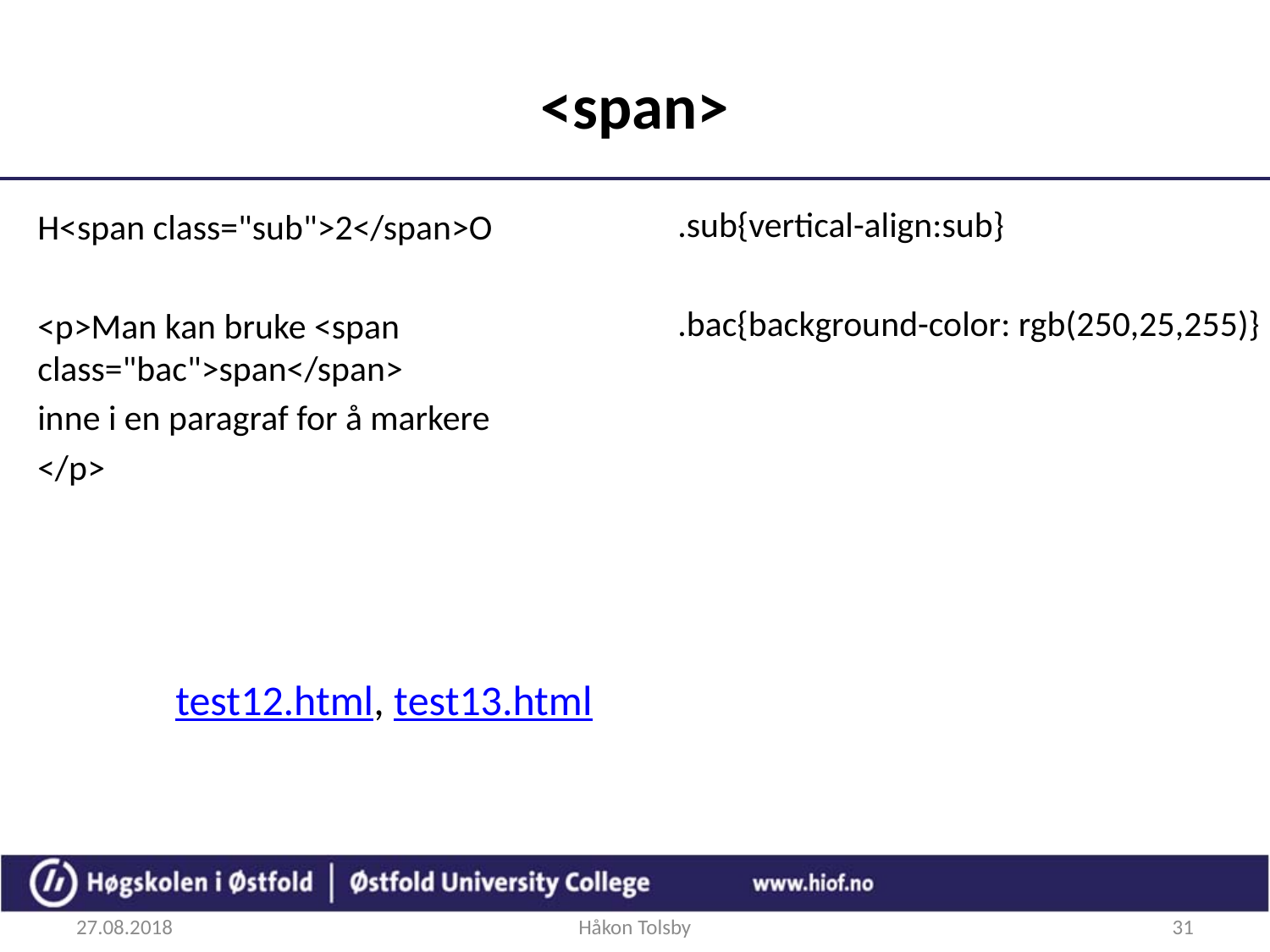

# <span>
.sub{vertical-align:sub}

.bac{background-color: rgb(250,25,255)}
H<span class="sub">2</span>O

<p>Man kan bruke <span class="bac">span</span>
inne i en paragraf for å markere
</p>

test12.html, test13.html
27.08.2018
Håkon Tolsby
31